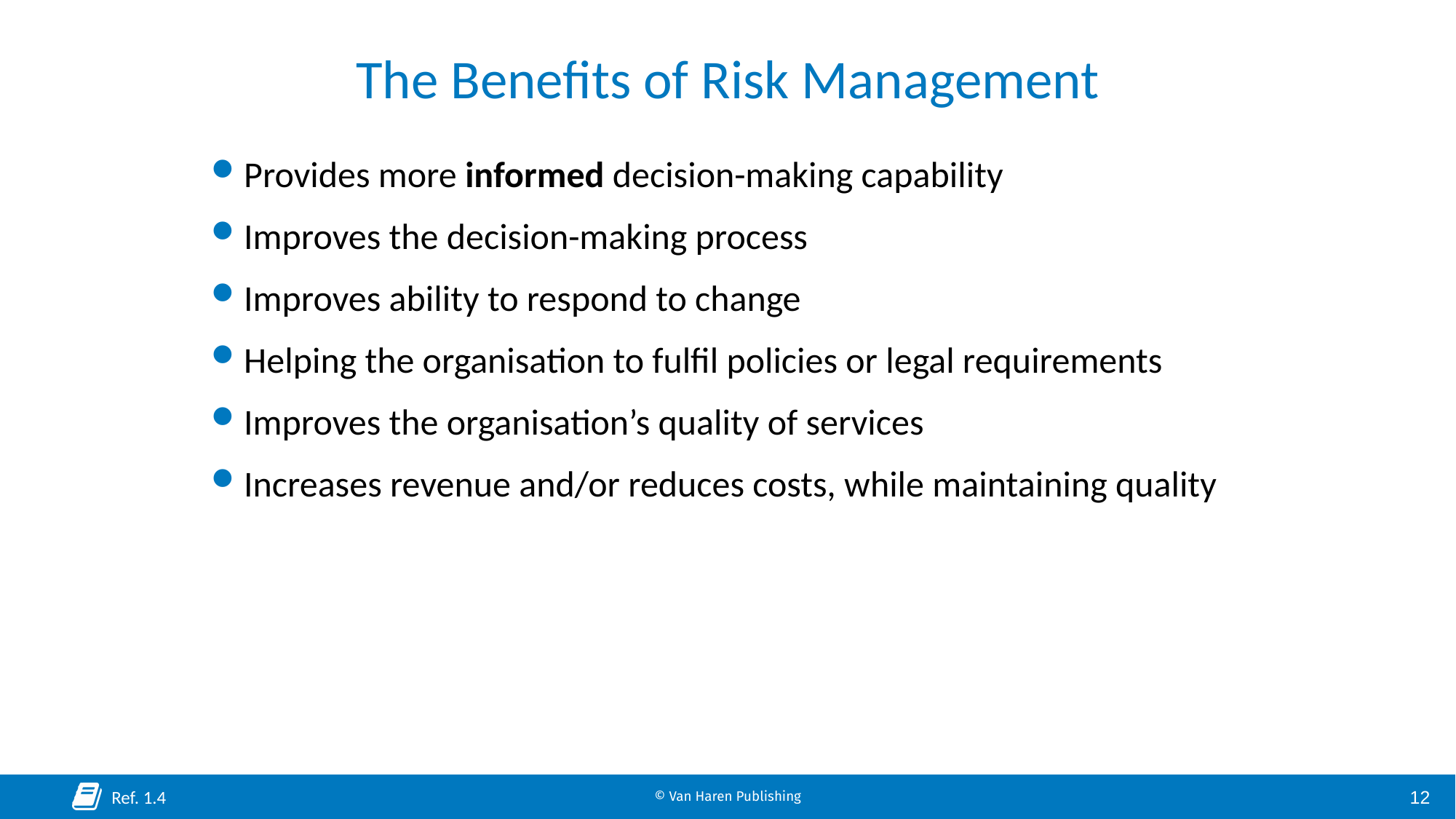

# The Benefits of Risk Management
Provides more informed decision-making capability
Improves the decision-making process
Improves ability to respond to change
Helping the organisation to fulfil policies or legal requirements
Improves the organisation’s quality of services
Increases revenue and/or reduces costs, while maintaining quality
Ref. 1.4